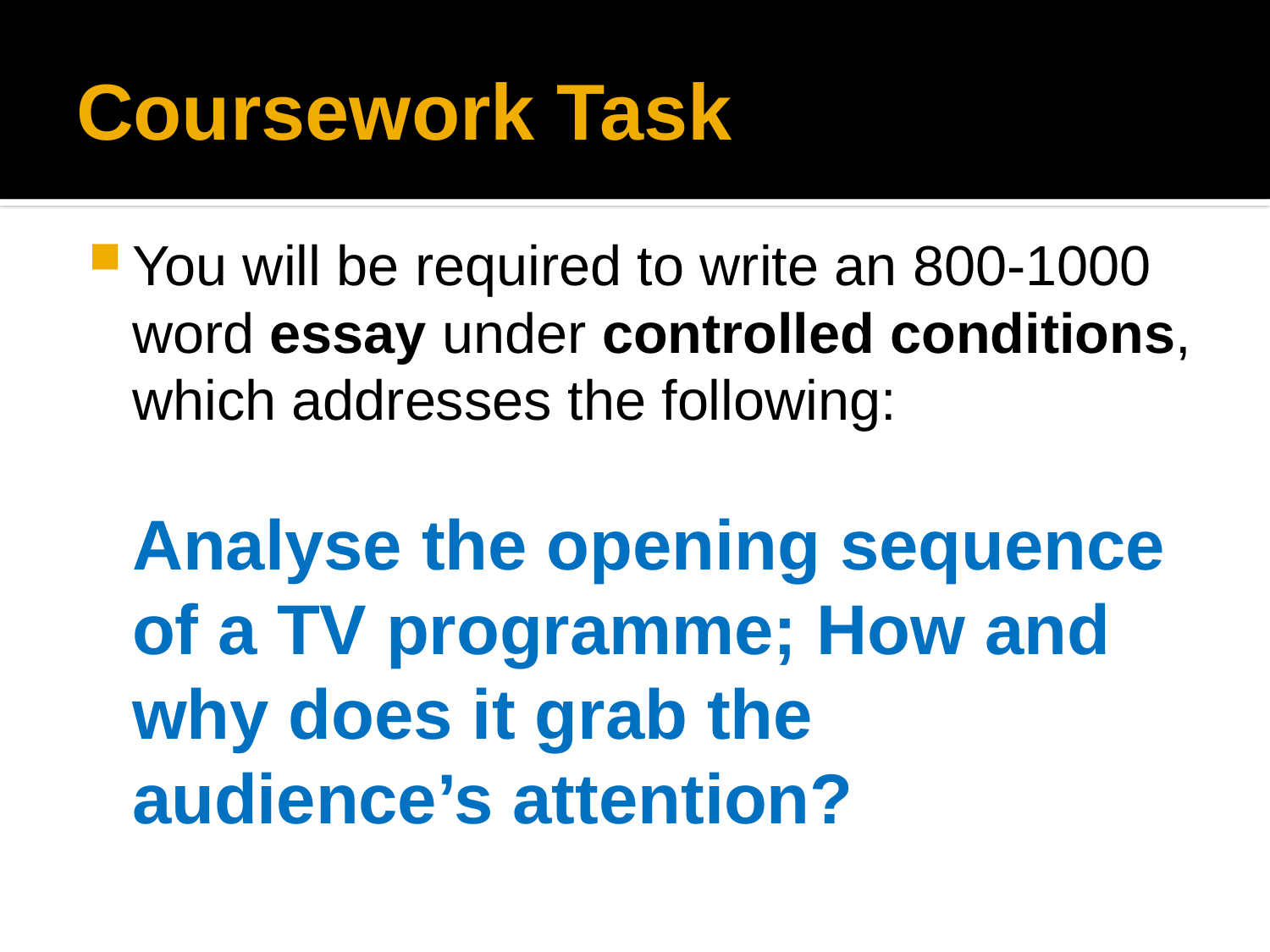

# Coursework Task
You will be required to write an 800-1000 word essay under controlled conditions, which addresses the following:
Analyse the opening sequence of a TV programme; How and why does it grab the audience’s attention?